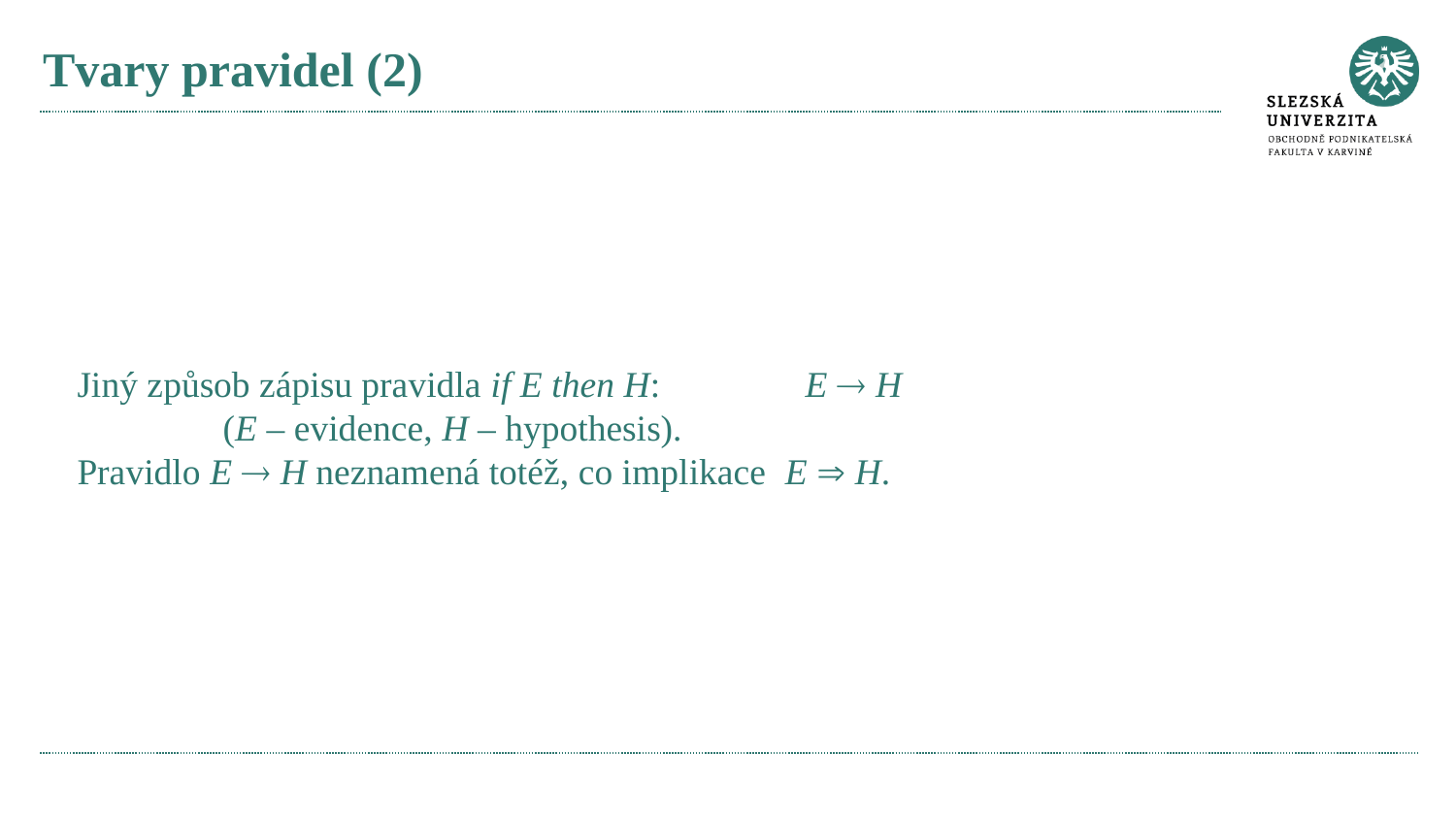

# Tvary pravidel (2)
Jiný způsob zápisu pravidla if E then H:	E → H
	(E – evidence, H – hypothesis).
Pravidlo E → H neznamená totéž, co implikace  E ⇒ H.